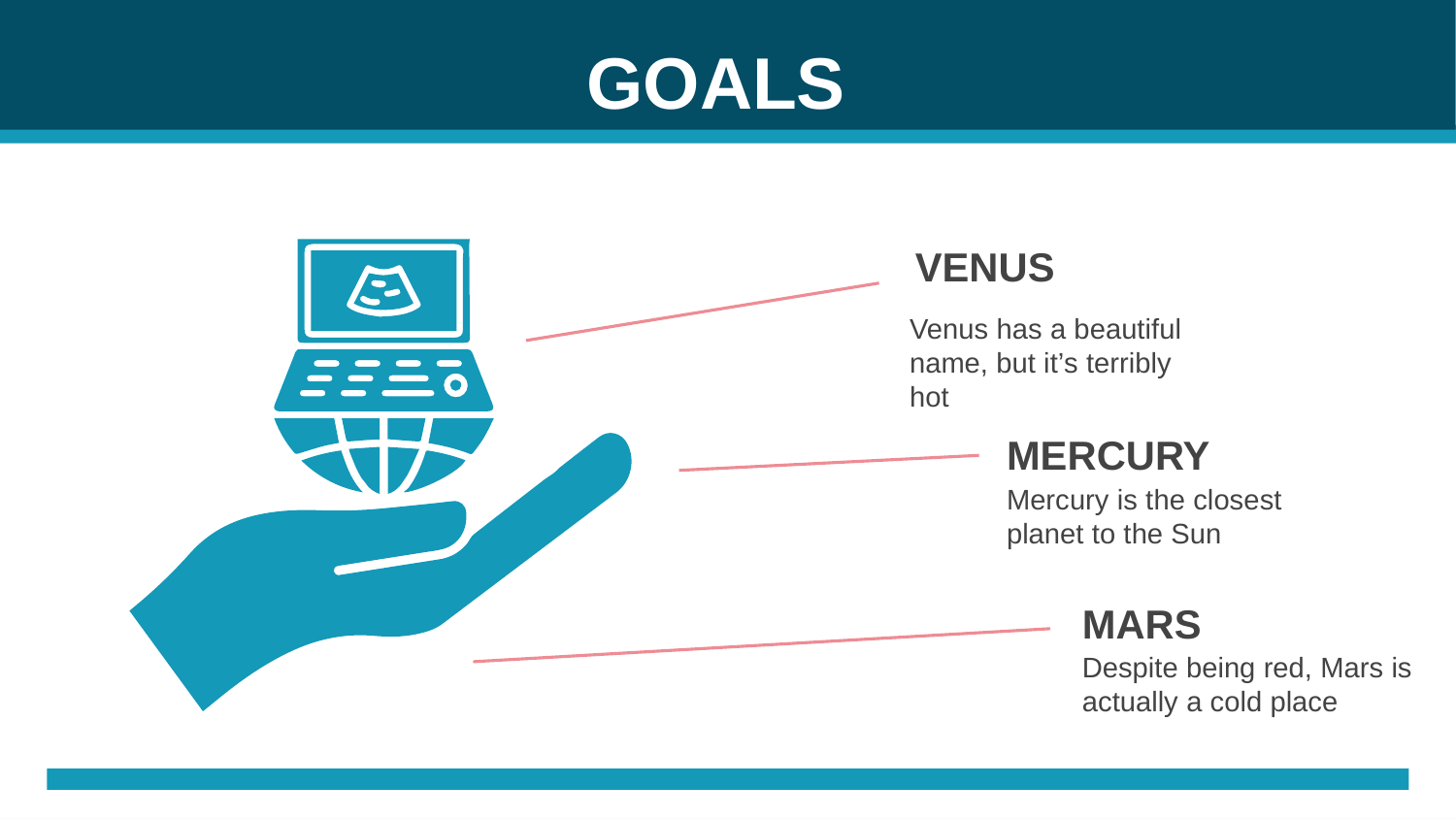

GOALS
# VENUS

Venus has a beautiful name, but it’s terribly hot
MERCURY
Mercury is the closest planet to the Sun
MARS
Despite being red, Mars is actually a cold place